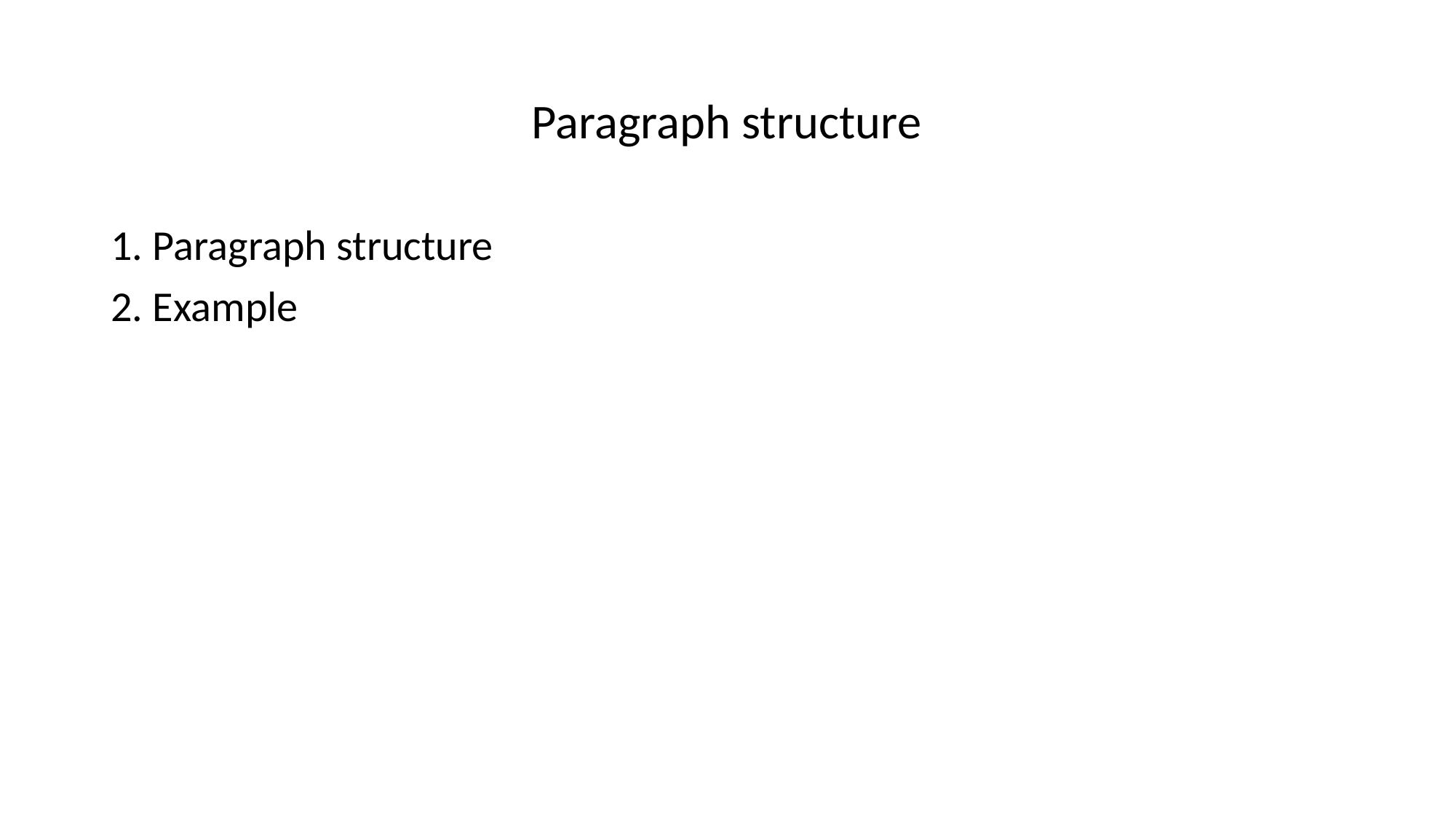

# Paragraph structure
1. Paragraph structure
2. Example